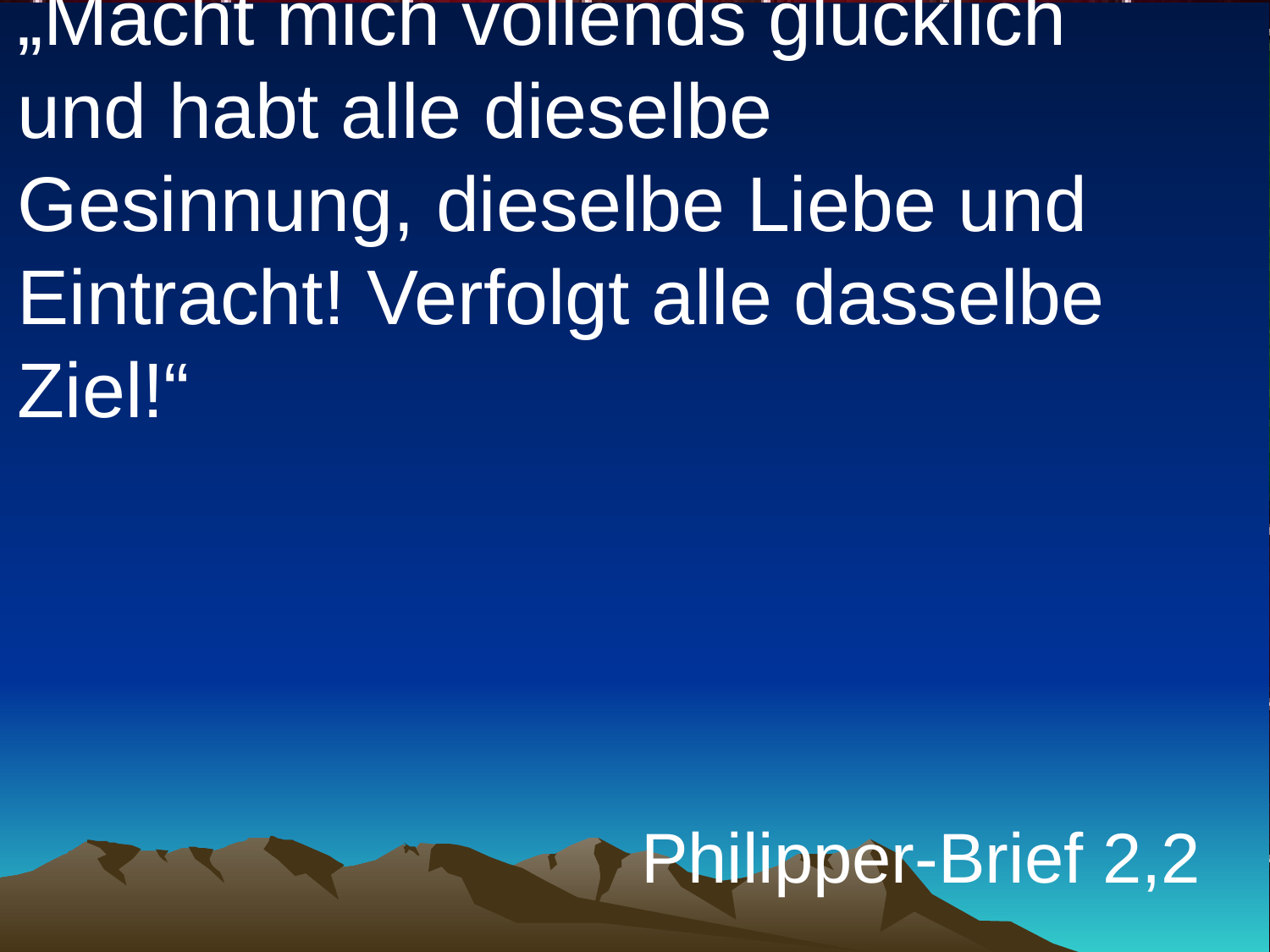

# „Macht mich vollends glücklich und habt alle dieselbe Gesinnung, dieselbe Liebe und Eintracht! Verfolgt alle dasselbe Ziel!“
Philipper-Brief 2,2